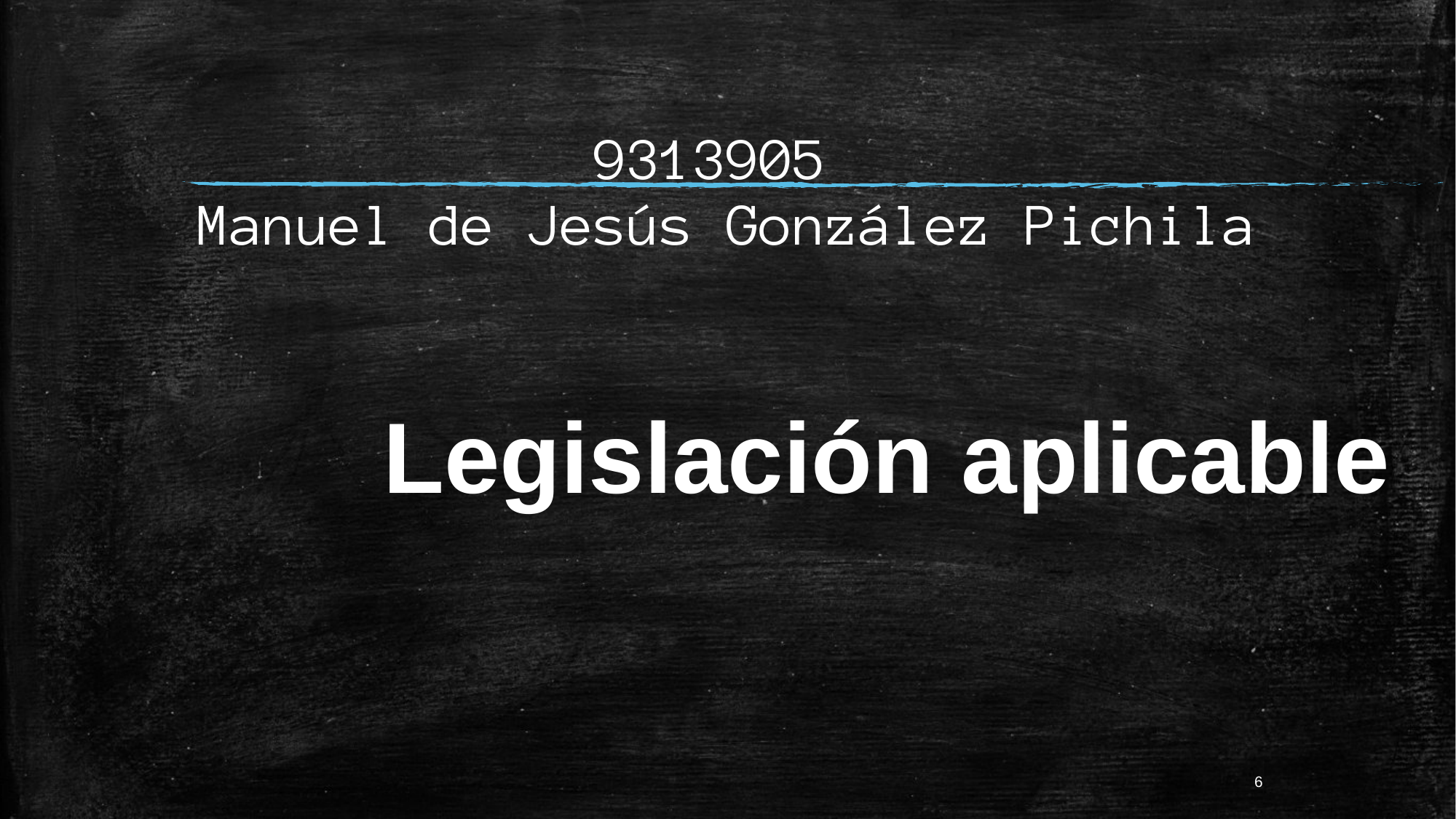

# 9313905 Manuel de Jesús González Pichila

Legislación aplicable
6